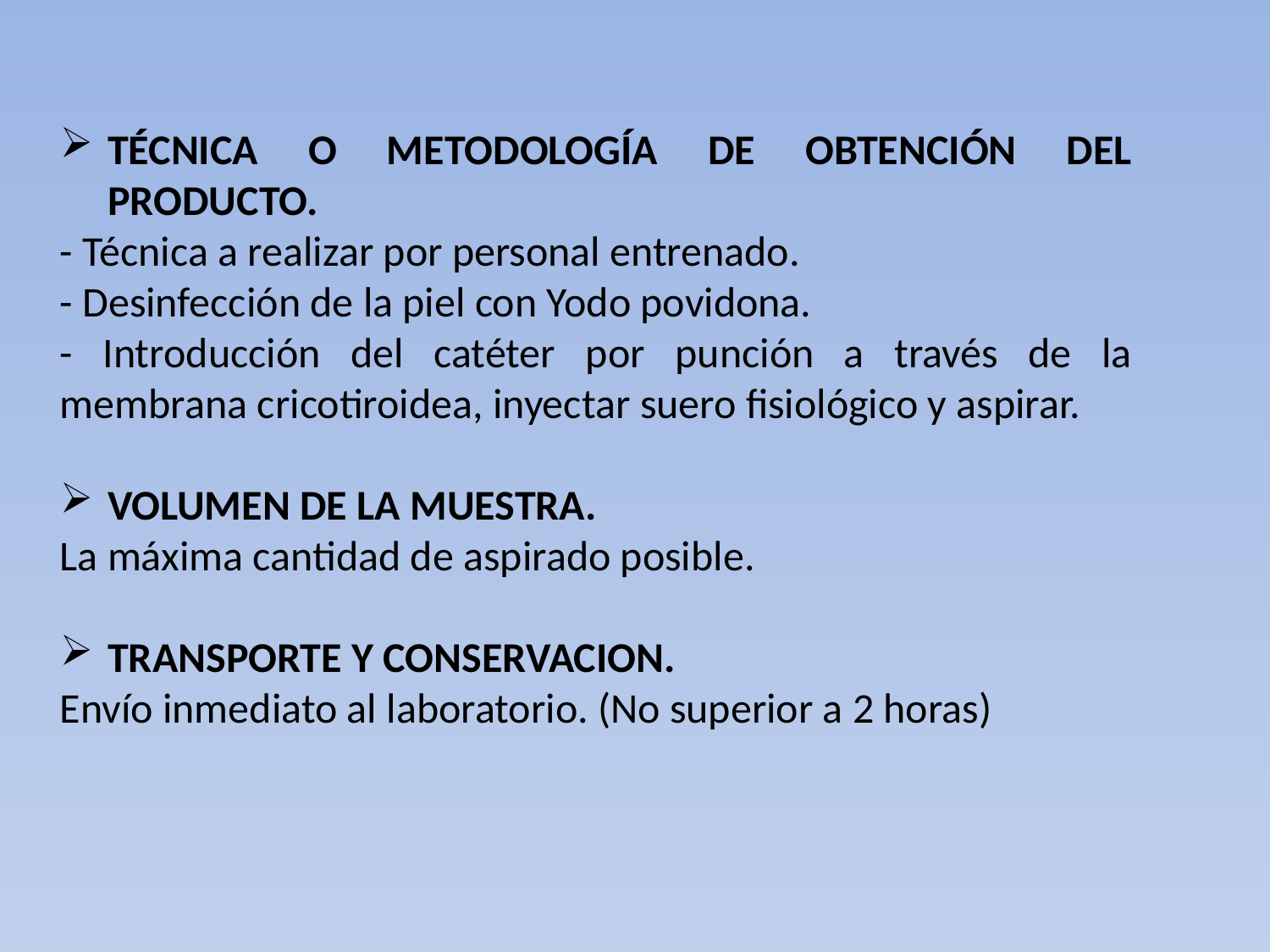

TÉCNICA O METODOLOGÍA DE OBTENCIÓN DEL PRODUCTO.
- Técnica a realizar por personal entrenado.
- Desinfección de la piel con Yodo povidona.
- Introducción del catéter por punción a través de la membrana cricotiroidea, inyectar suero fisiológico y aspirar.

VOLUMEN DE LA MUESTRA.
La máxima cantidad de aspirado posible.

TRANSPORTE Y CONSERVACION.
Envío inmediato al laboratorio. (No superior a 2 horas)